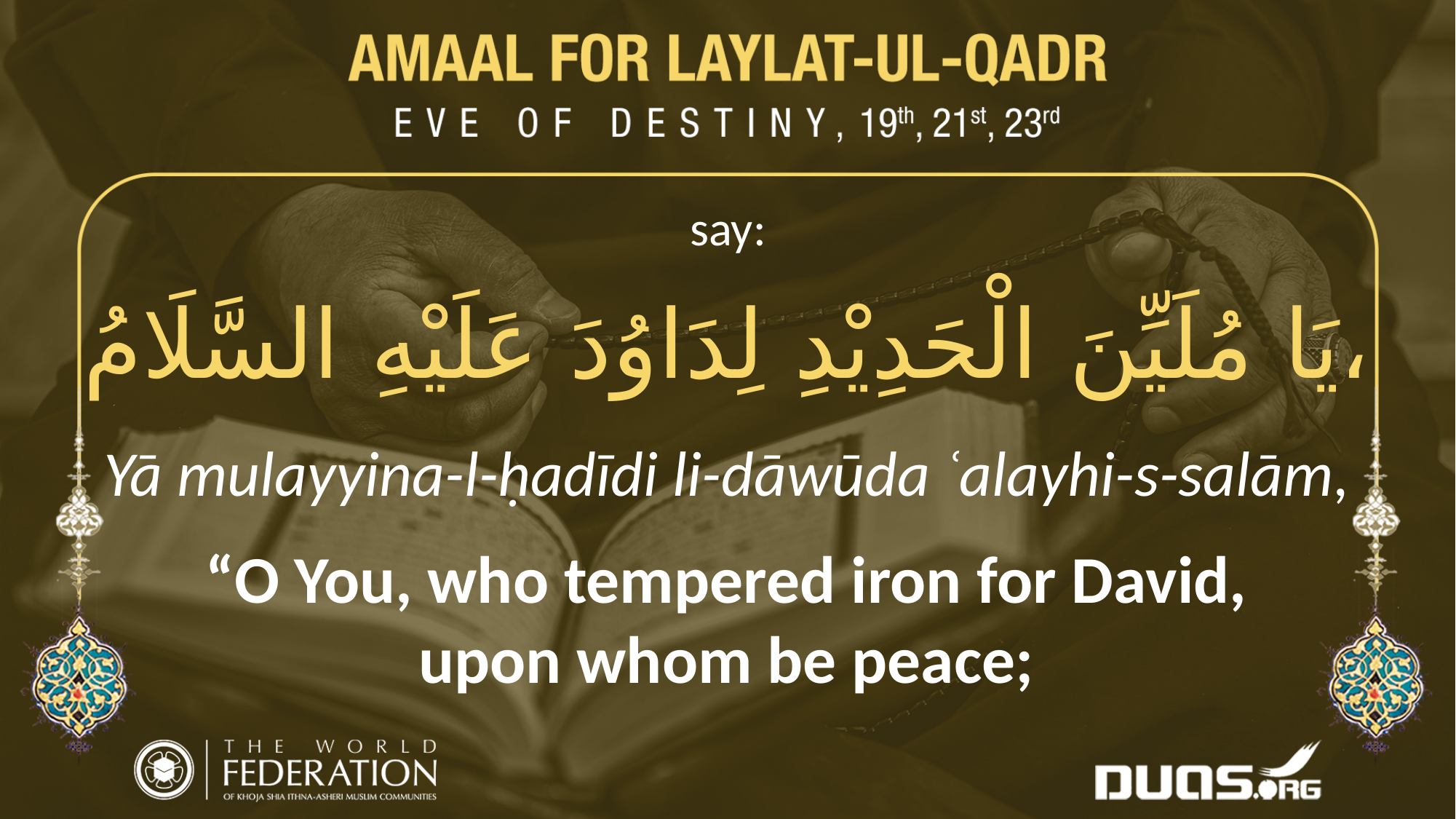

say:
يَا مُلَيِّنَ الْحَدِيْدِ لِدَاوُدَ عَلَيْهِ السَّلَامُ،
Yā mulayyina-l-ḥadīdi li-dāwūda ʿalayhi-s-salām,
“O You, who tempered iron for David, upon whom be peace;